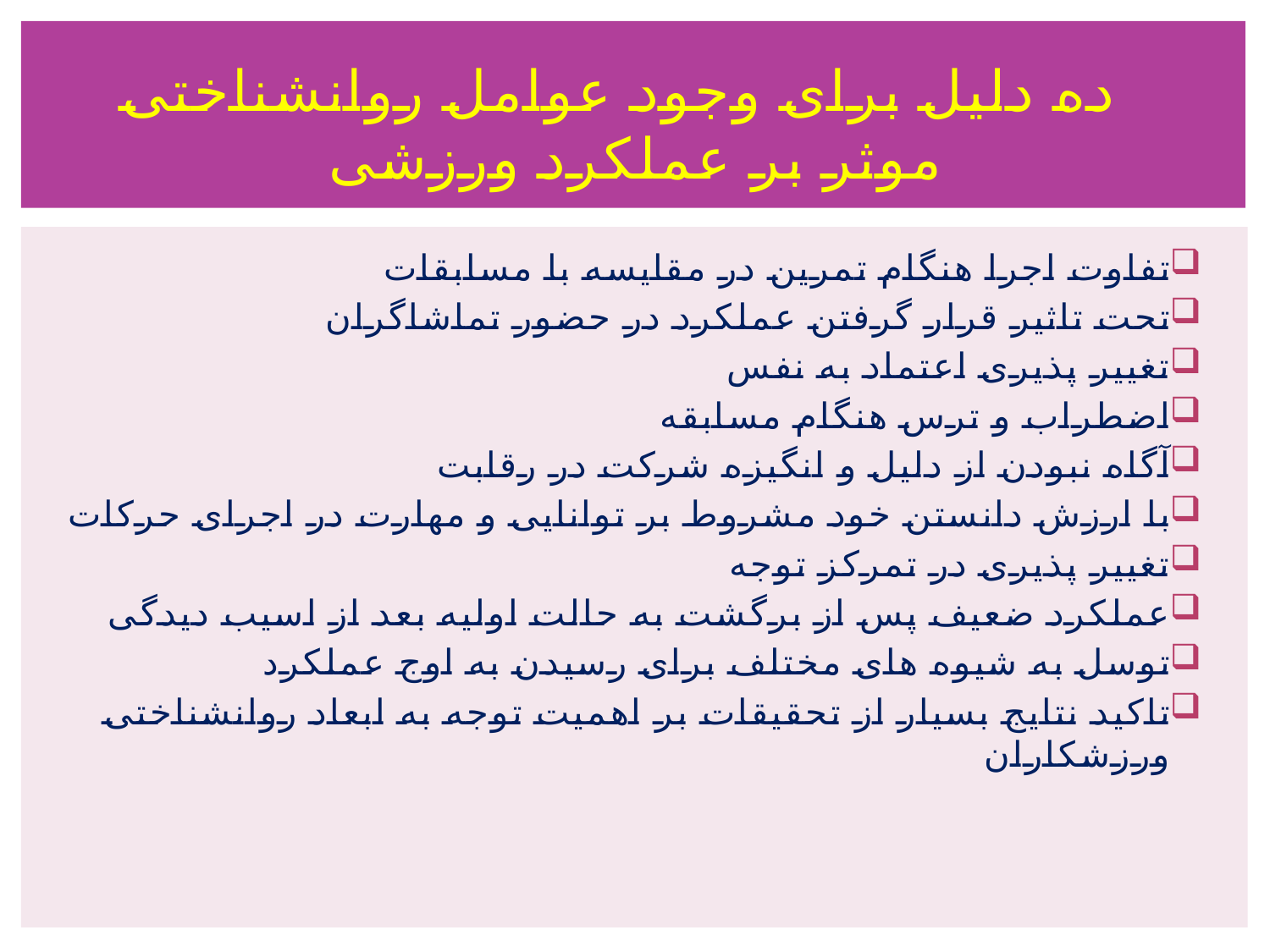

# ده دلیل برای وجود عوامل روانشناختی موثر بر عملکرد ورزشی
تفاوت اجرا هنگام تمرین در مقایسه با مسابقات
تحت تاثیر قرار گرفتن عملکرد در حضور تماشاگران
تغییر پذیری اعتماد به نفس
اضطراب و ترس هنگام مسابقه
آگاه نبودن از دلیل و انگیزه شرکت در رقابت
با ارزش دانستن خود مشروط بر توانایی و مهارت در اجرای حرکات
تغییر پذیری در تمرکز توجه
عملکرد ضعیف پس از برگشت به حالت اولیه بعد از اسیب دیدگی
توسل به شیوه های مختلف برای رسیدن به اوج عملکرد
تاکید نتایج بسیار از تحقیقات بر اهمیت توجه به ابعاد روانشناختی ورزشکاران